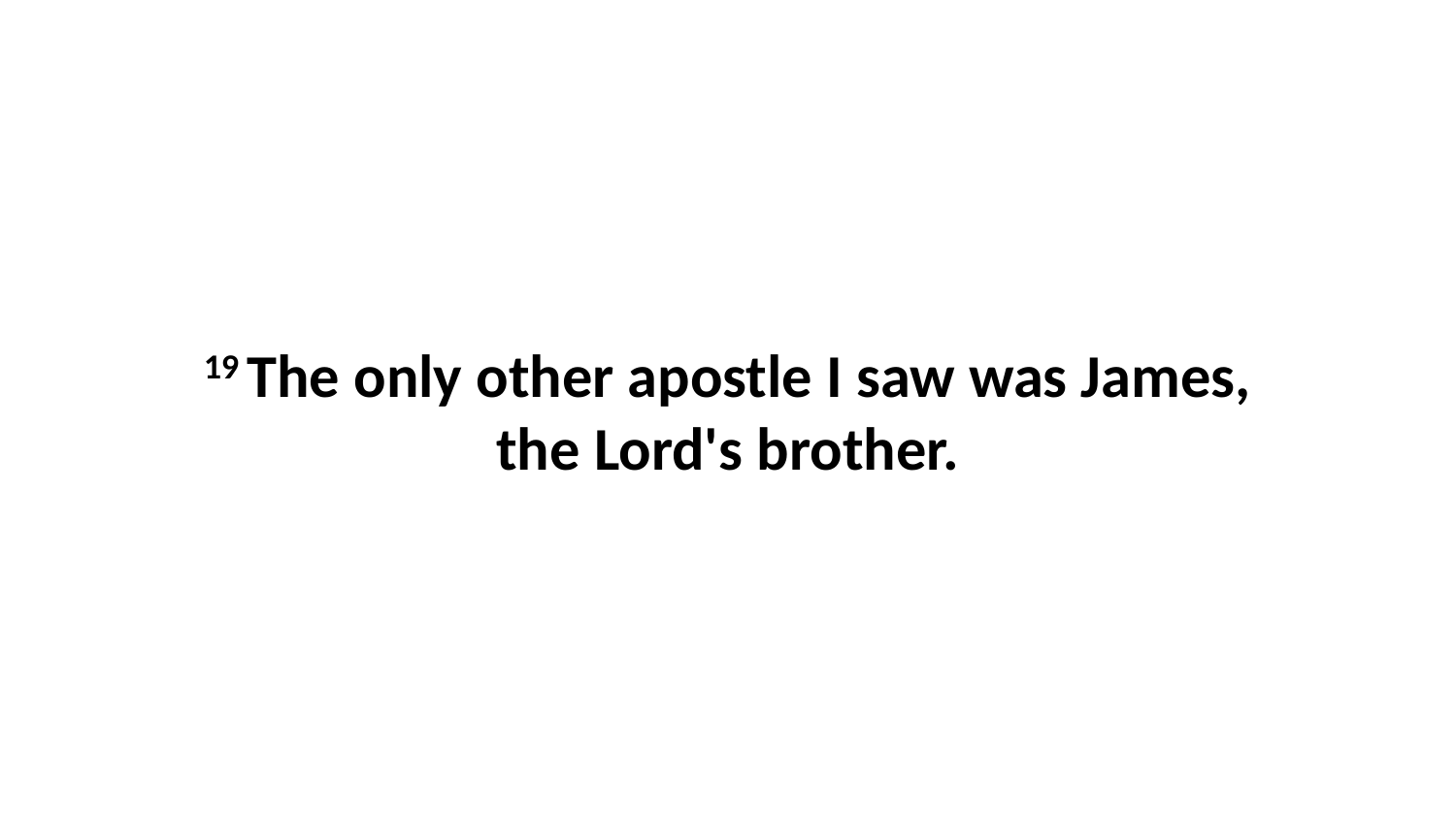

19 The only other apostle I saw was James, the Lord's brother.